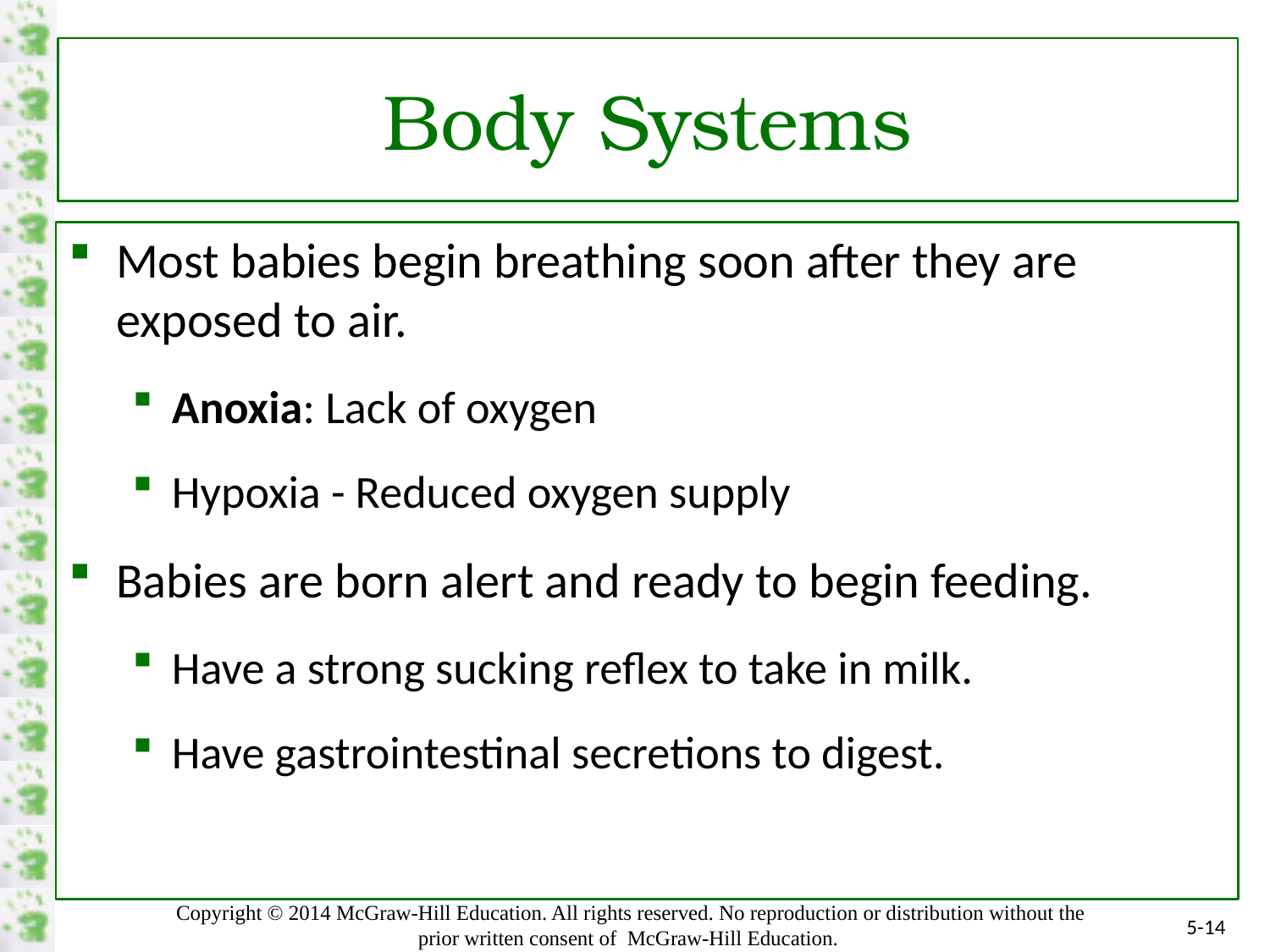

# Body Systems
Most babies begin breathing soon after they are exposed to air.
Anoxia: Lack of oxygen
Hypoxia - Reduced oxygen supply
Babies are born alert and ready to begin feeding.
Have a strong sucking reflex to take in milk.
Have gastrointestinal secretions to digest.
5-14